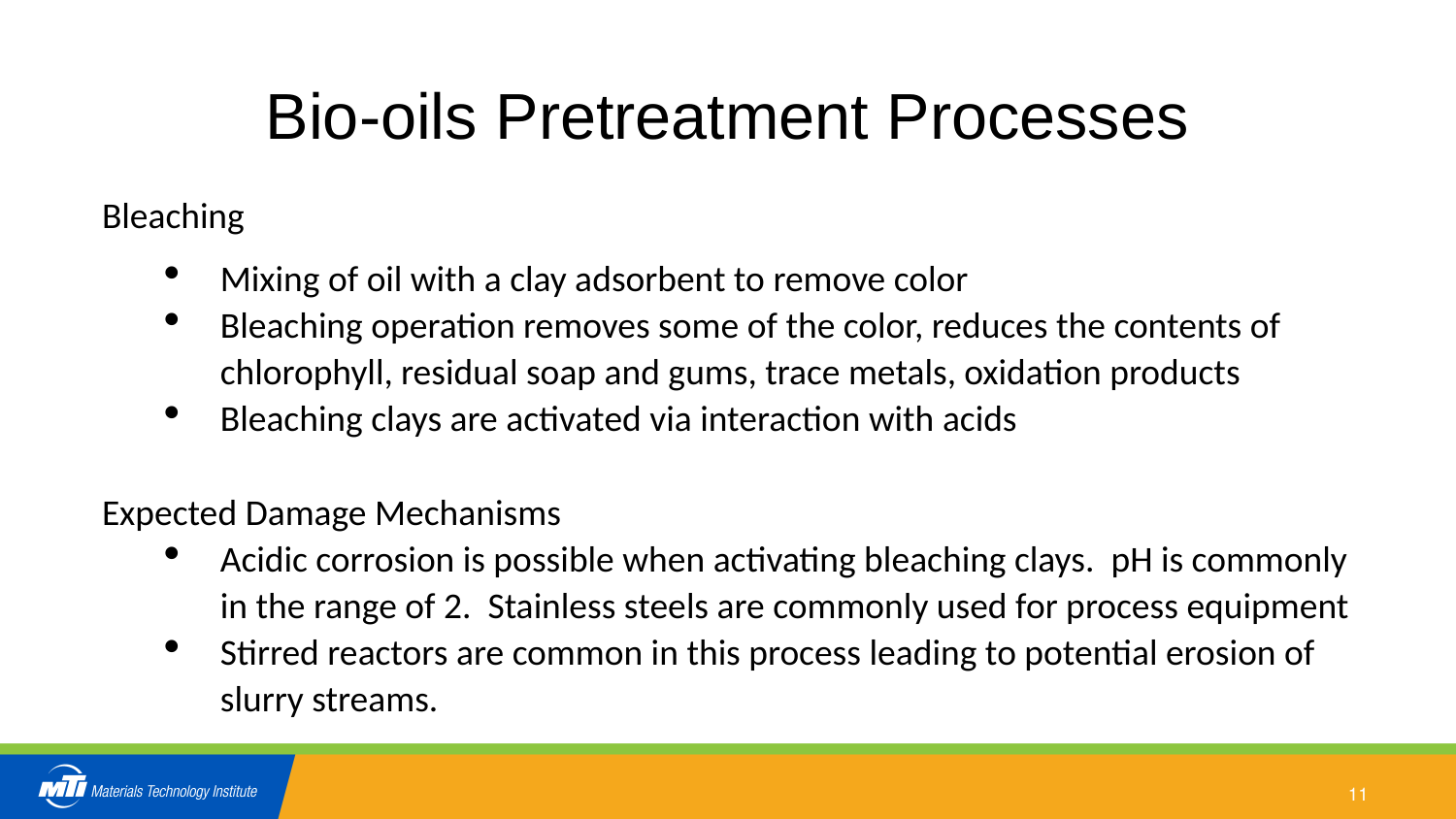

# Bio-oils Pretreatment Processes
Bleaching
Mixing of oil with a clay adsorbent to remove color
Bleaching operation removes some of the color, reduces the contents of chlorophyll, residual soap and gums, trace metals, oxidation products
Bleaching clays are activated via interaction with acids

Expected Damage Mechanisms
Acidic corrosion is possible when activating bleaching clays.  pH is commonly in the range of 2.  Stainless steels are commonly used for process equipment
Stirred reactors are common in this process leading to potential erosion of slurry streams.

11